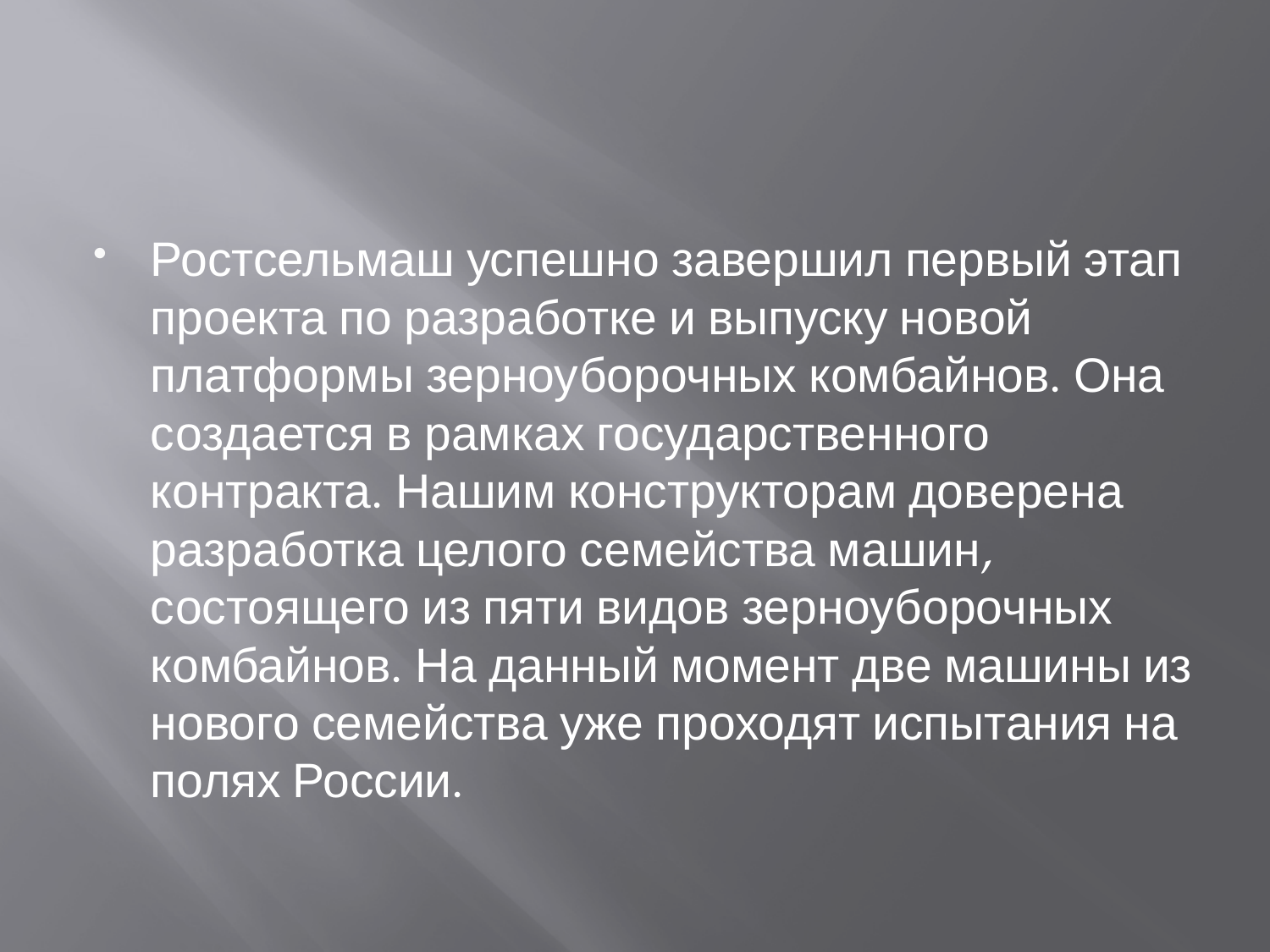

#
Ростсельмаш успешно завершил первый этап проекта по разработке и выпуску новой платформы зерноуборочных комбайнов. Она создается в рамках государственного контракта. Нашим конструкторам доверена разработка целого семейства машин, состоящего из пяти видов зерноуборочных комбайнов. На данный момент две машины из нового семейства уже проходят испытания на полях России.